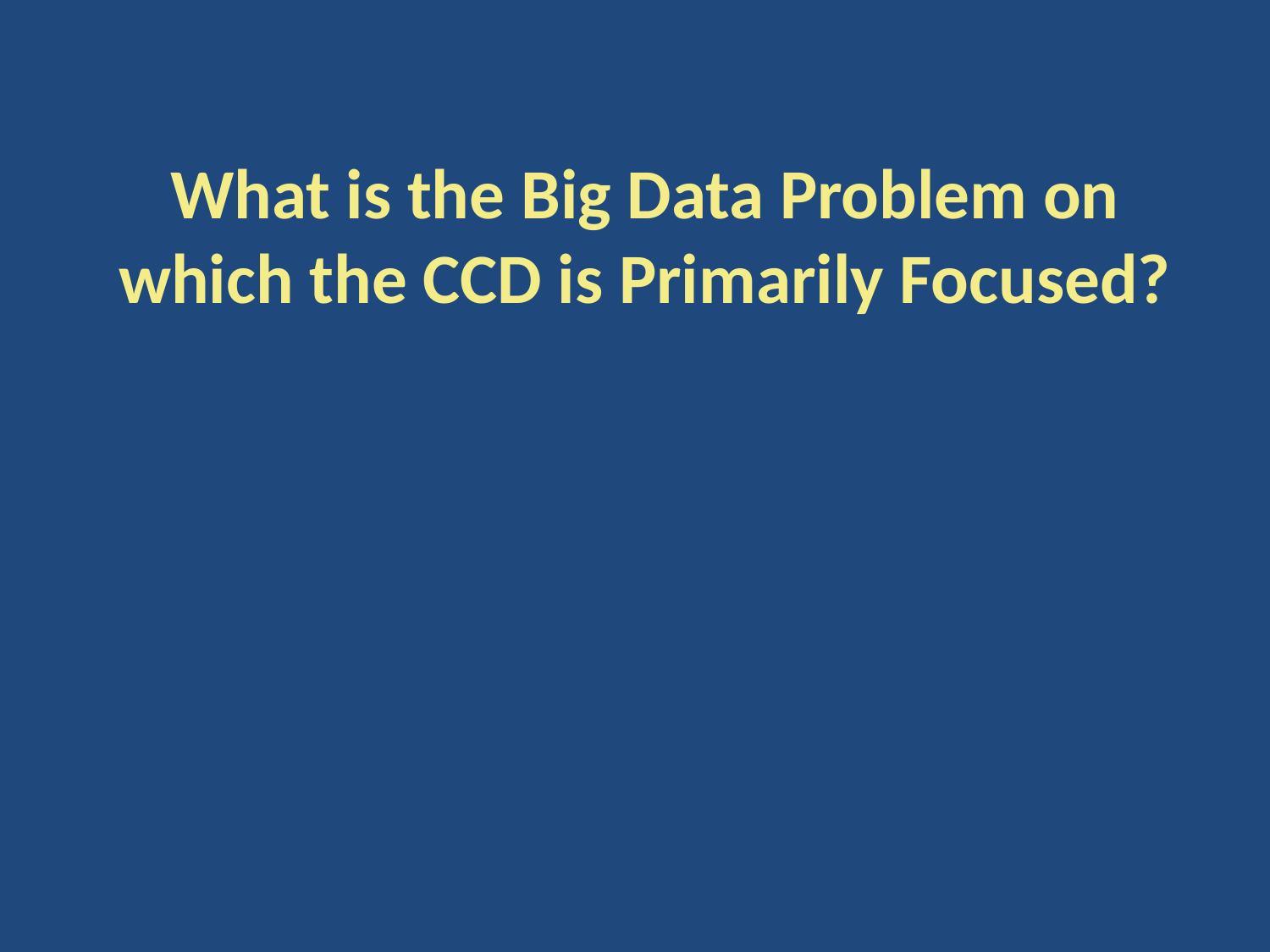

# What is the Big Data Problem on which the CCD is Primarily Focused?